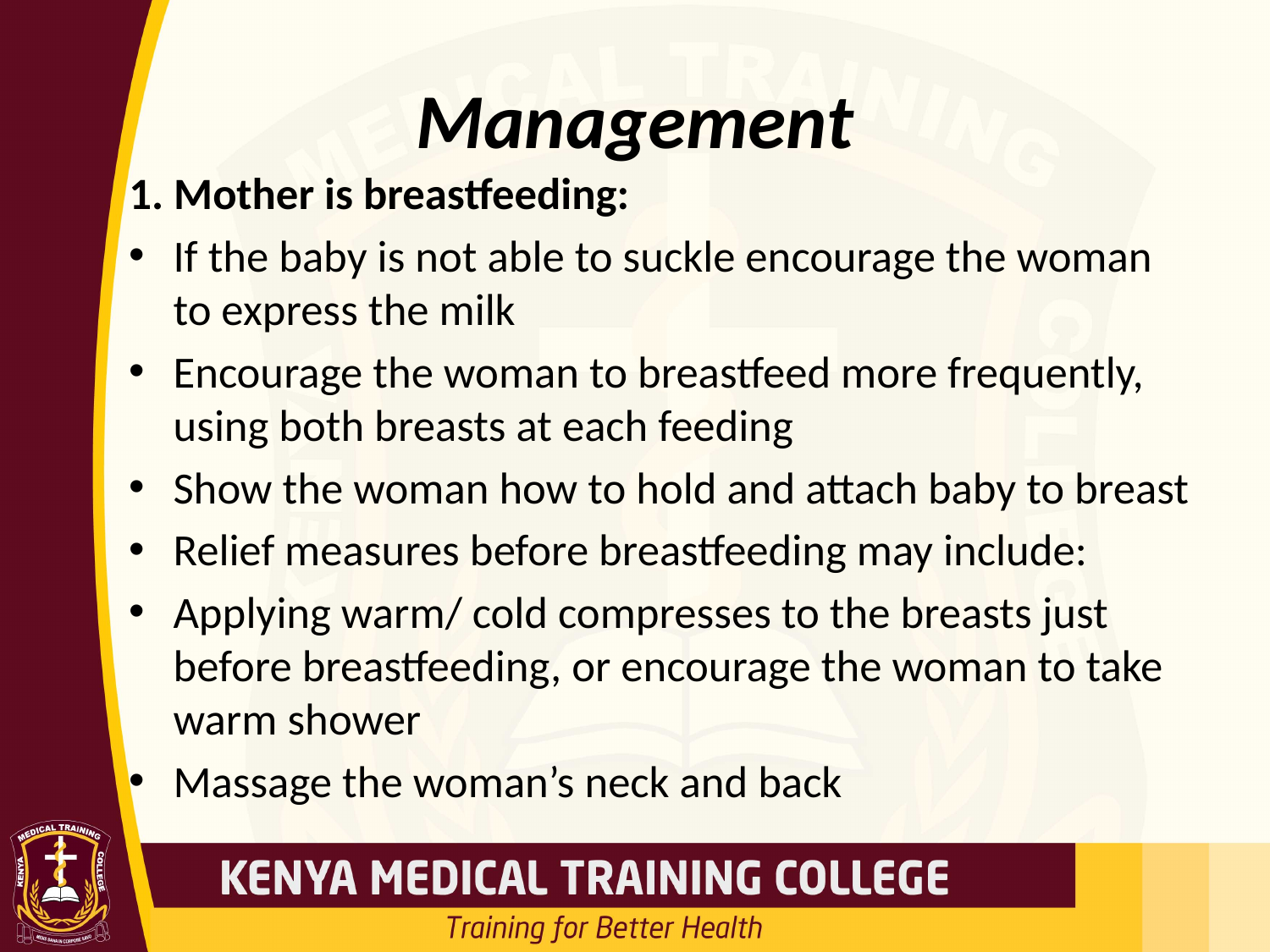

# Management
1. Mother is breastfeeding:
If the baby is not able to suckle encourage the woman to express the milk
Encourage the woman to breastfeed more frequently, using both breasts at each feeding
Show the woman how to hold and attach baby to breast
Relief measures before breastfeeding may include:
Applying warm/ cold compresses to the breasts just before breastfeeding, or encourage the woman to take warm shower
Massage the woman’s neck and back